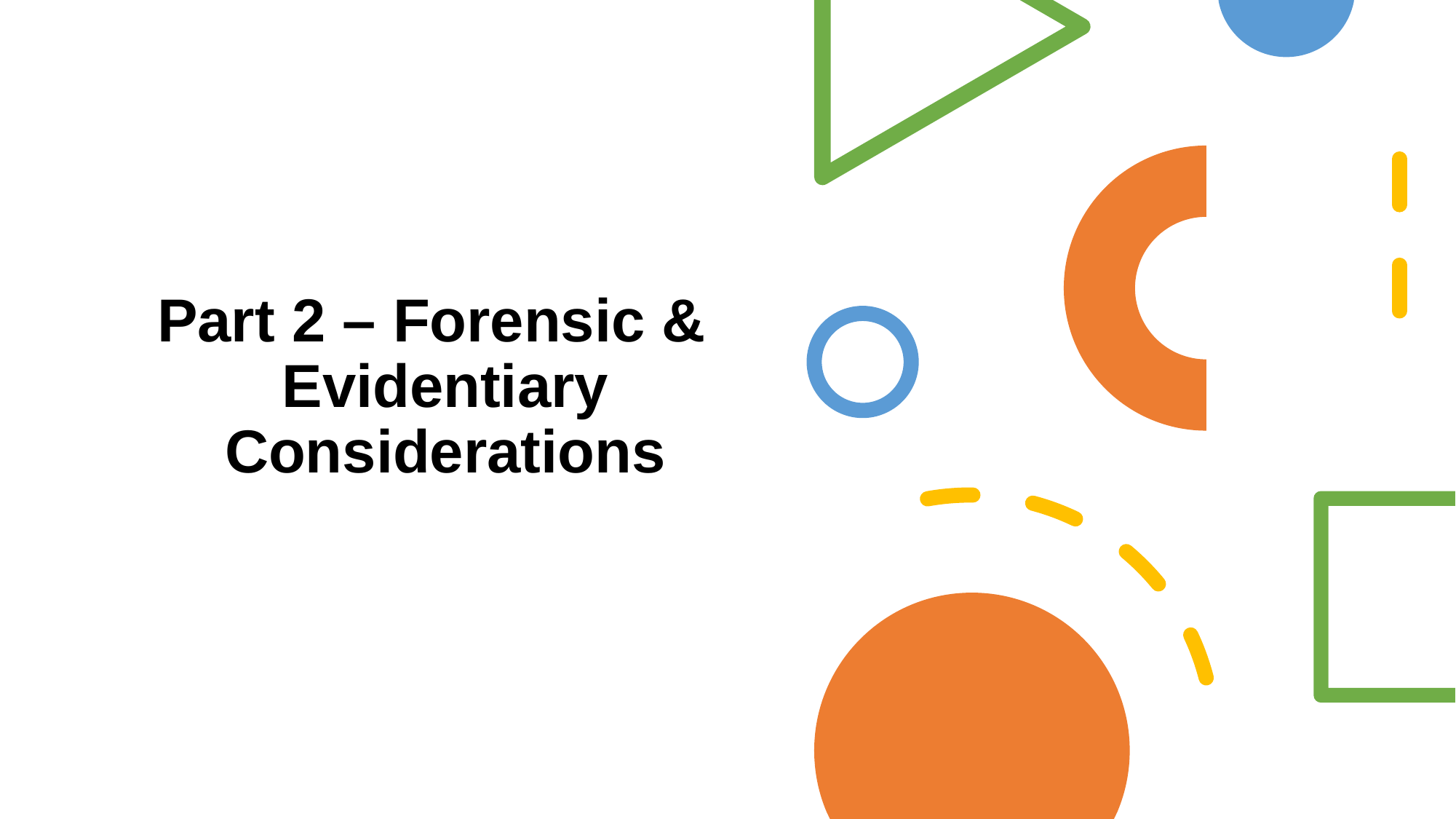

Part 2 – Forensic & Evidentiary Considerations